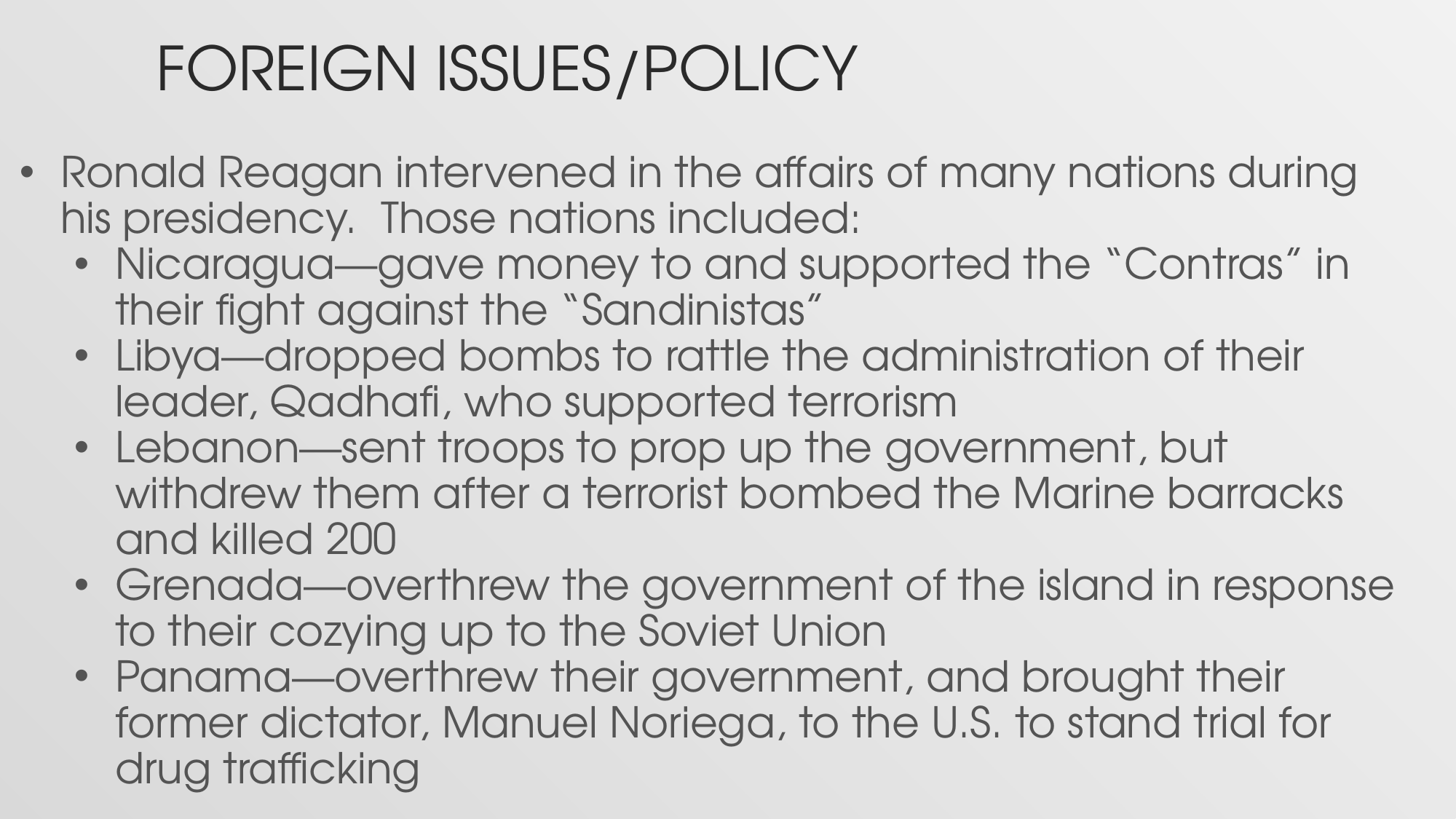

# Foreign Issues/Policy
Ronald Reagan intervened in the affairs of many nations during his presidency.  Those nations included:
Nicaragua—gave money to and supported the “Contras” in their fight against the “Sandinistas”
Libya—dropped bombs to rattle the administration of their leader, Qadhafi, who supported terrorism
Lebanon—sent troops to prop up the government, but withdrew them after a terrorist bombed the Marine barracks and killed 200
Grenada—overthrew the government of the island in response to their cozying up to the Soviet Union
Panama—overthrew their government, and brought their former dictator, Manuel Noriega, to the U.S. to stand trial for drug trafficking